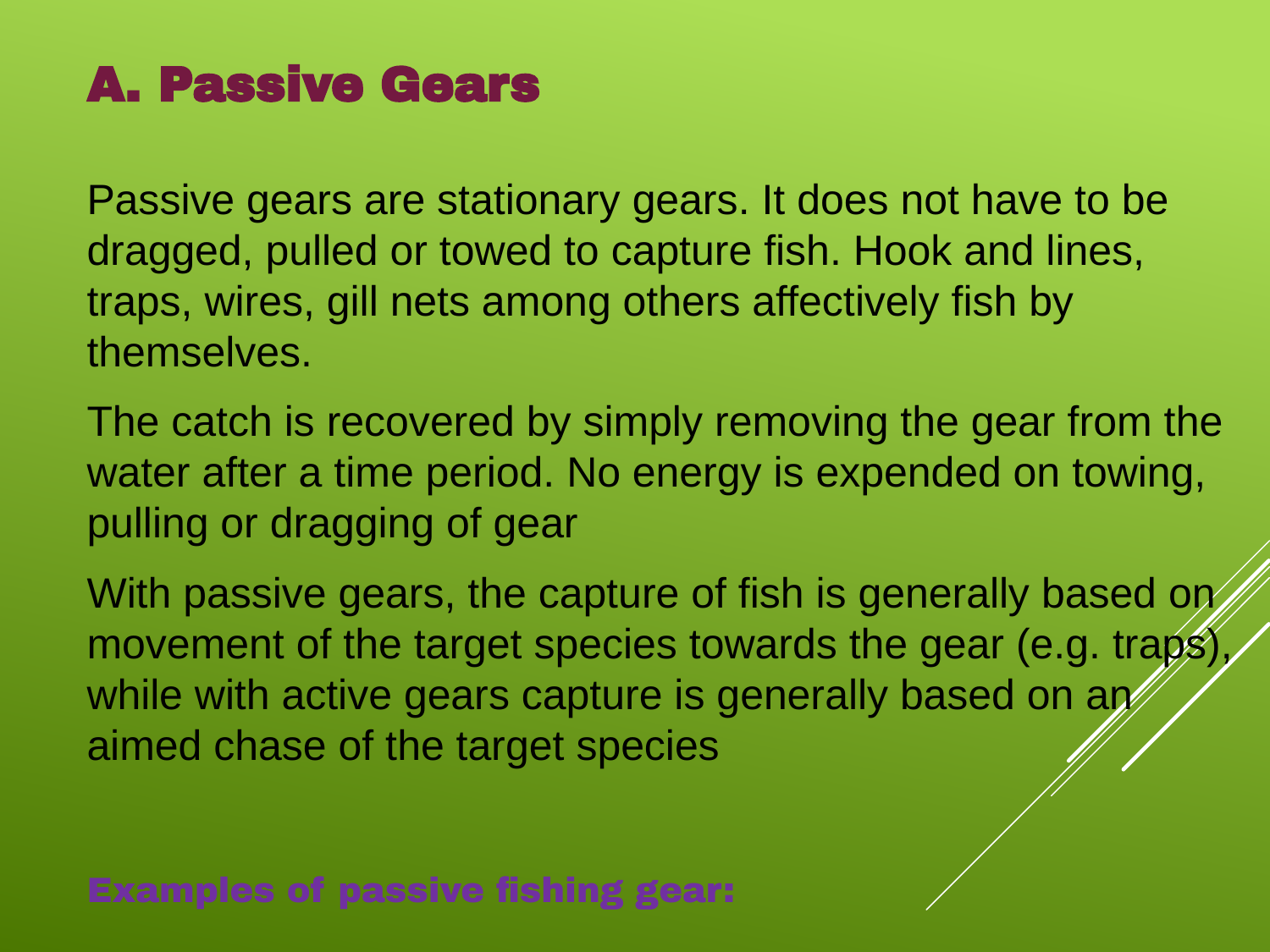

A. Passive Gears
Passive gears are stationary gears. It does not have to be dragged, pulled or towed to capture fish. Hook and lines, traps, wires, gill nets among others affectively fish by themselves.
The catch is recovered by simply removing the gear from the water after a time period. No energy is expended on towing, pulling or dragging of gear
With passive gears, the capture of fish is generally based on movement of the target species towards the gear (e.g. traps), while with active gears capture is generally based on an aimed chase of the target species

Examples of passive fishing gear: